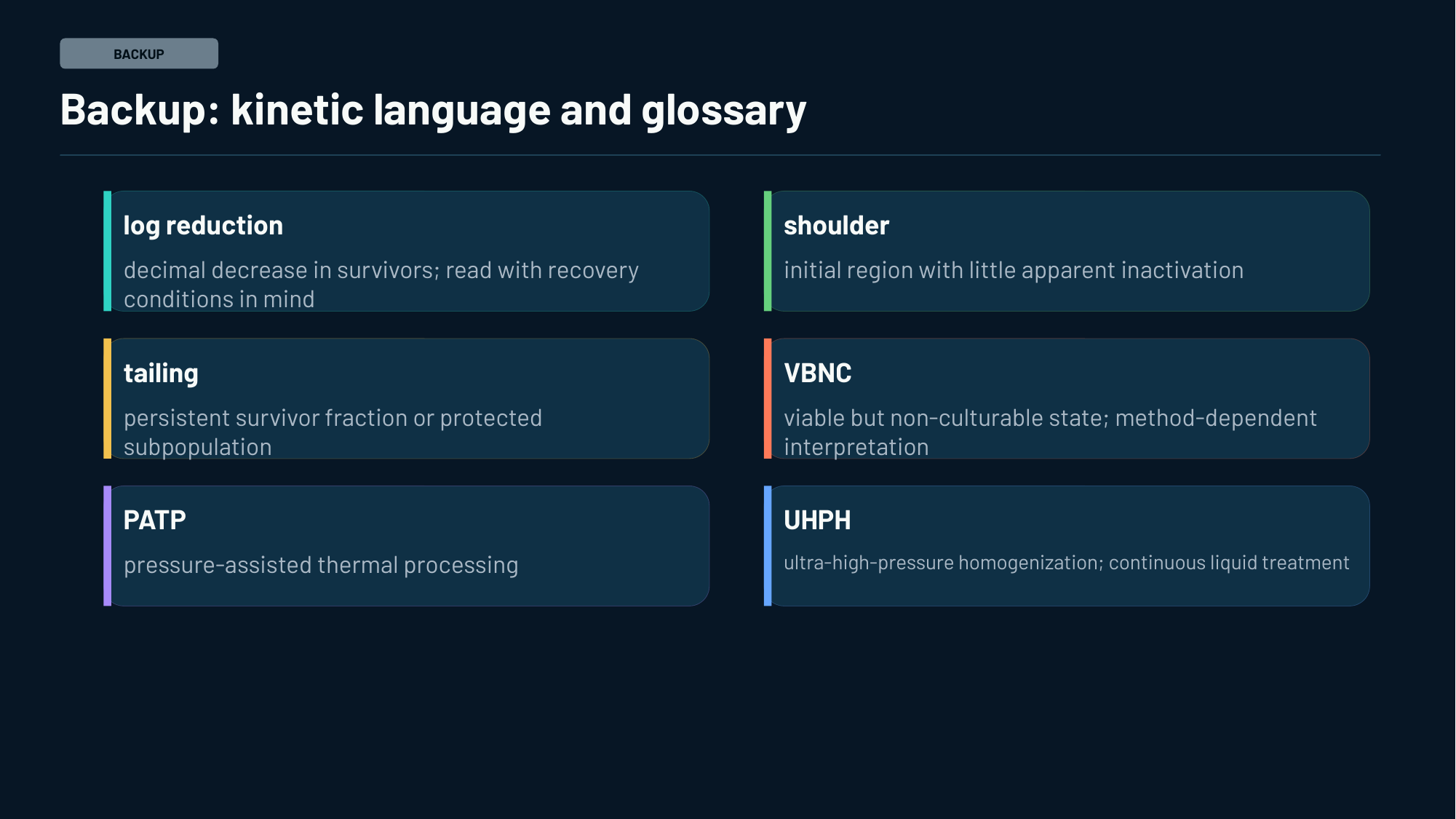

BACKUP
Backup: kinetic language and glossary

log reduction
shoulder
decimal decrease in survivors; read with recovery conditions in mind
initial region with little apparent inactivation

tailing
VBNC
persistent survivor fraction or protected subpopulation
viable but non-culturable state; method-dependent interpretation

PATP
UHPH
pressure-assisted thermal processing
ultra-high-pressure homogenization; continuous liquid treatment